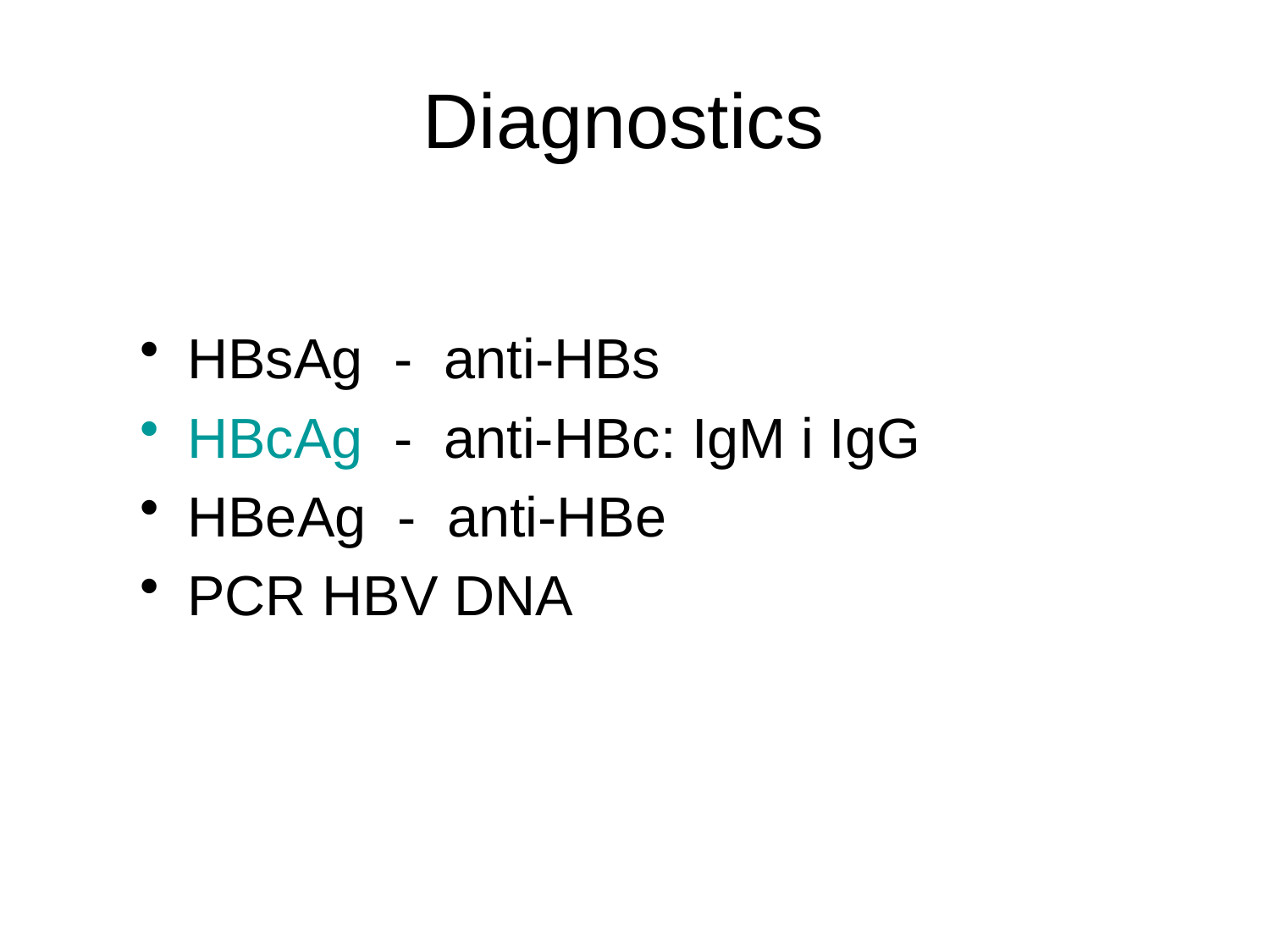

# Diagnostics
HBsAg  -  anti-HBs
HBcAg  -  anti-HBc: IgM i IgG
HBeAg  -  anti-HBe
PCR HBV DNA